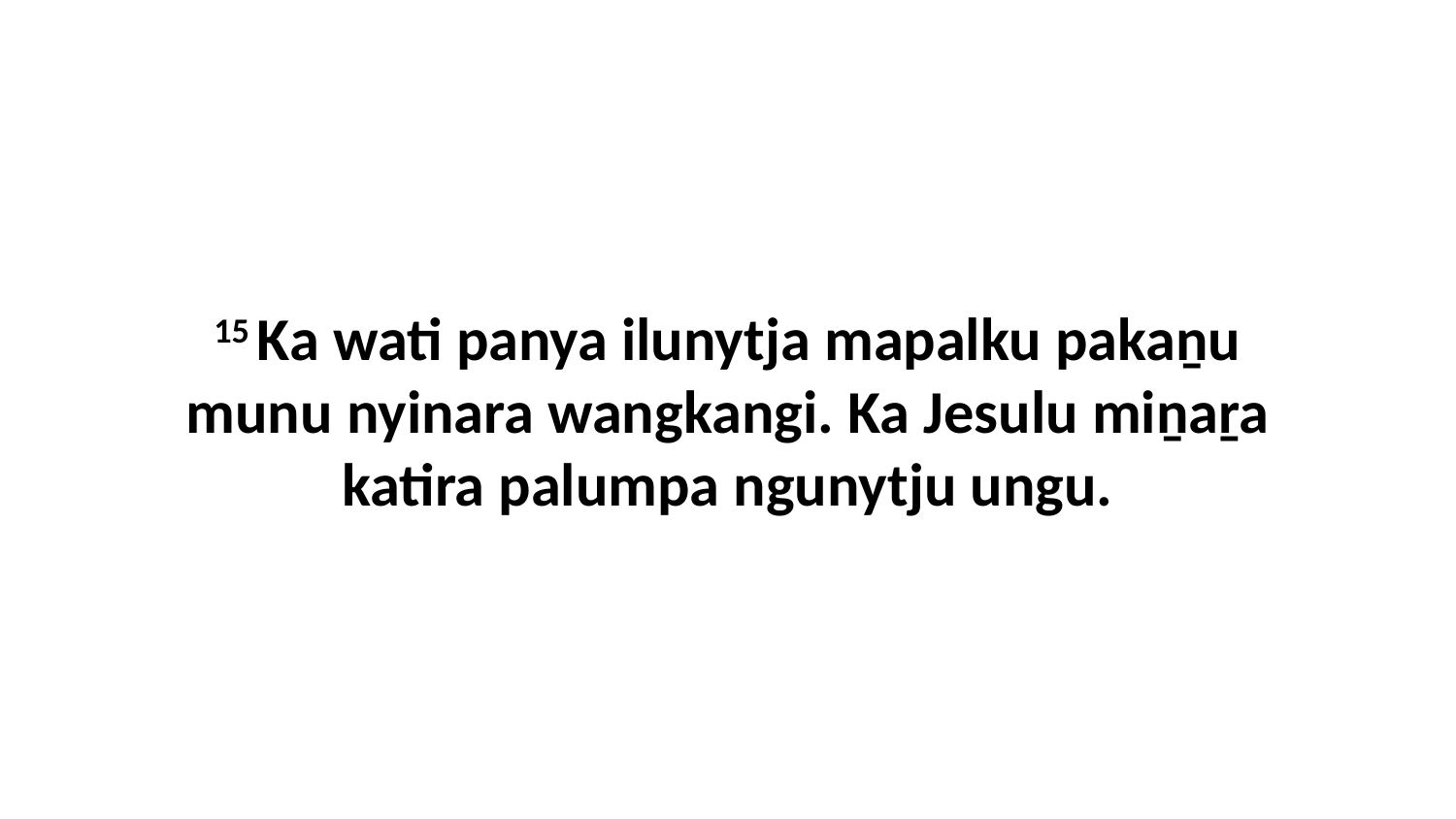

15 Ka wati panya ilunytja mapalku pakaṉu munu nyinara wangkangi. Ka Jesulu miṉaṟa katira palumpa ngunytju ungu.